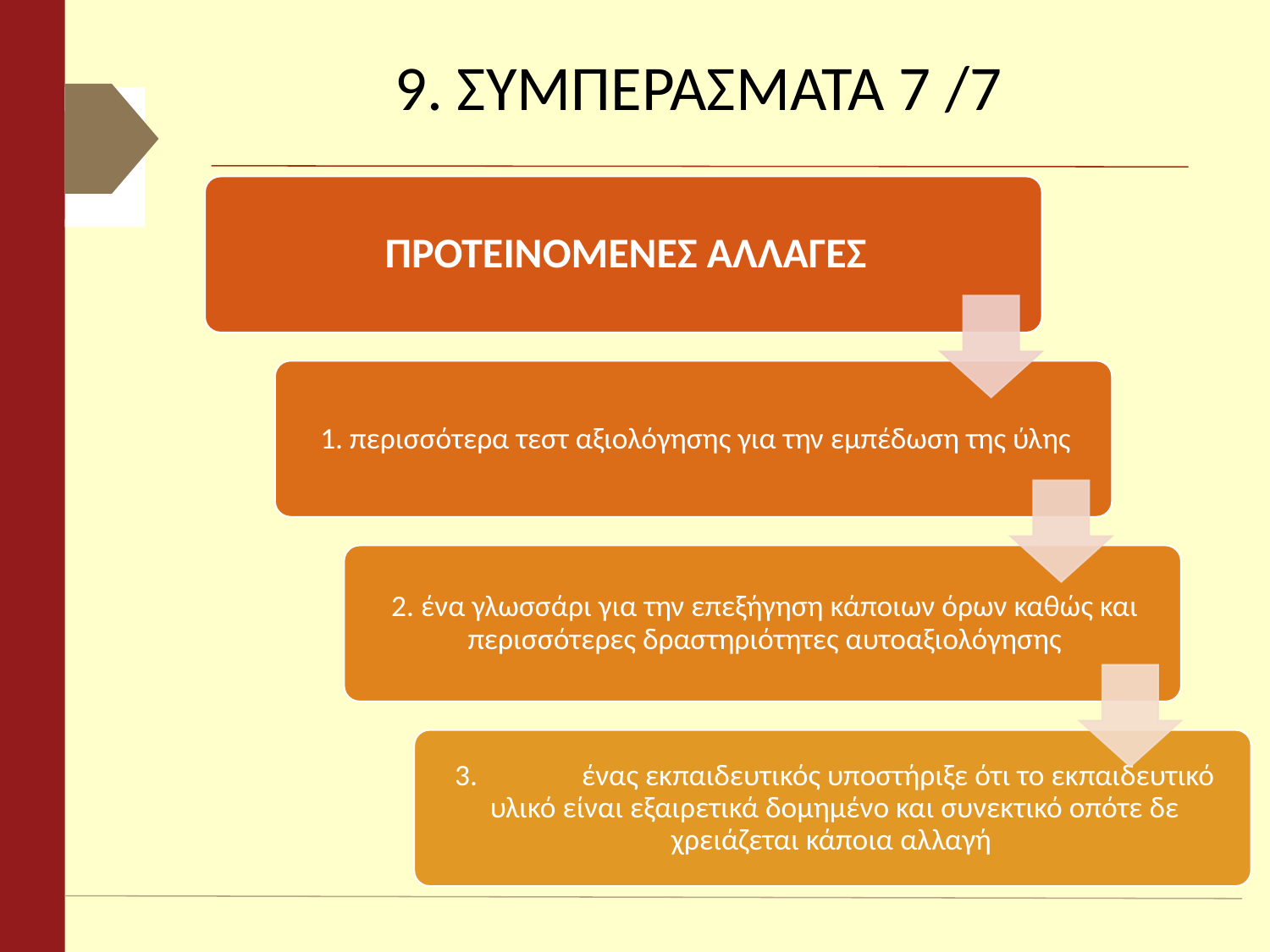

# 9. ΣΥΜΠΕΡΑΣΜΑΤΑ 7 /7
ΠΡΟΤΕΙΝΟΜΕΝΕΣ ΑΛΛΑΓΕΣ
1. περισσότερα τεστ αξιολόγησης για την εμπέδωση της ύλης
2. ένα γλωσσάρι για την επεξήγηση κάποιων όρων καθώς και περισσότερες δραστηριότητες αυτοαξιολόγησης
3. 	ένας εκπαιδευτικός υποστήριξε ότι το εκπαιδευτικό υλικό είναι εξαιρετικά δομημένο και συνεκτικό οπότε δε χρειάζεται κάποια αλλαγή